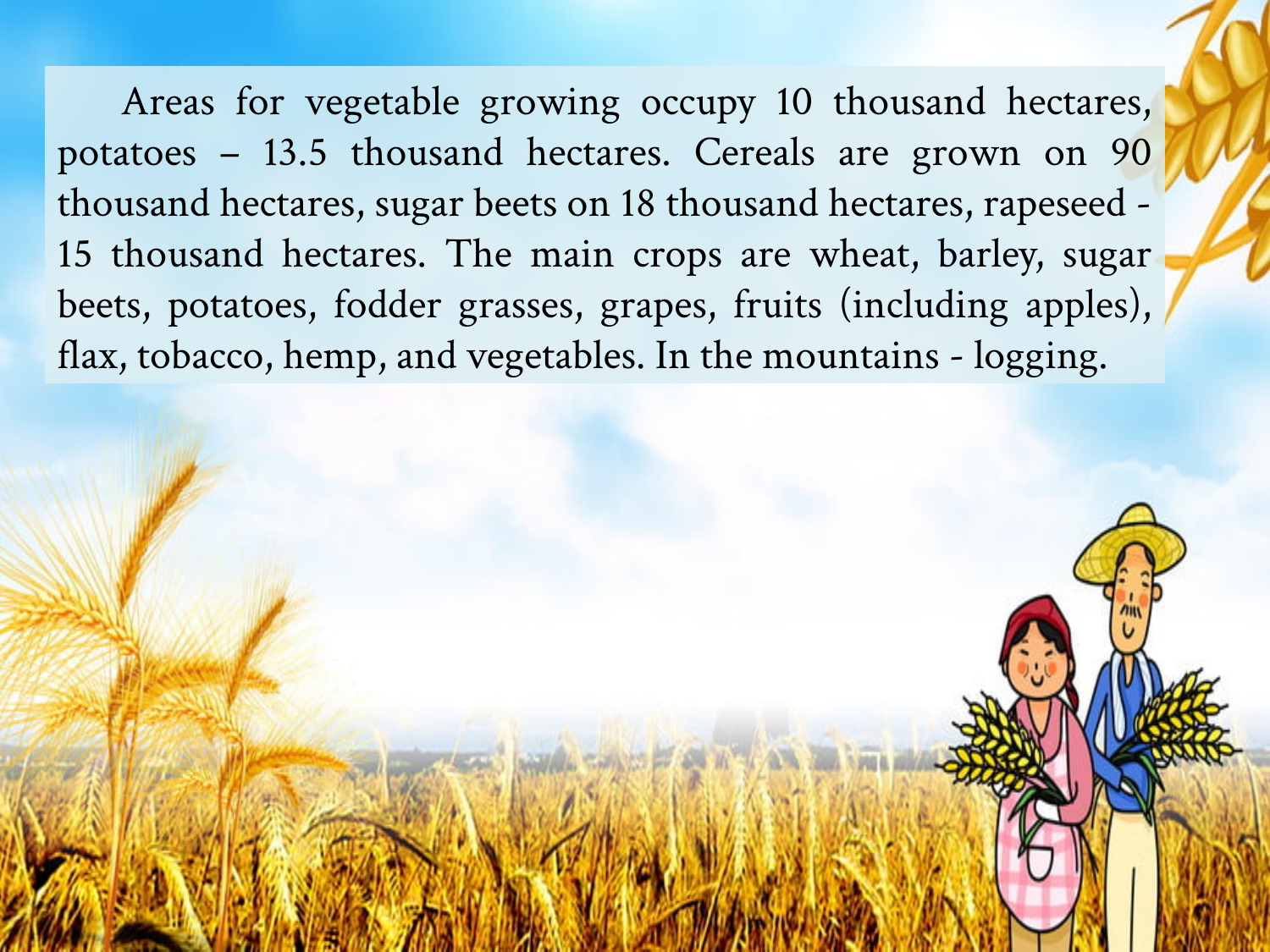

Areas for vegetable growing occupy 10 thousand hectares, potatoes – 13.5 thousand hectares. Cereals are grown on 90 thousand hectares, sugar beets on 18 thousand hectares, rapeseed - 15 thousand hectares. The main crops are wheat, barley, sugar beets, potatoes, fodder grasses, grapes, fruits (including apples), flax, tobacco, hemp, and vegetables. In the mountains - logging.